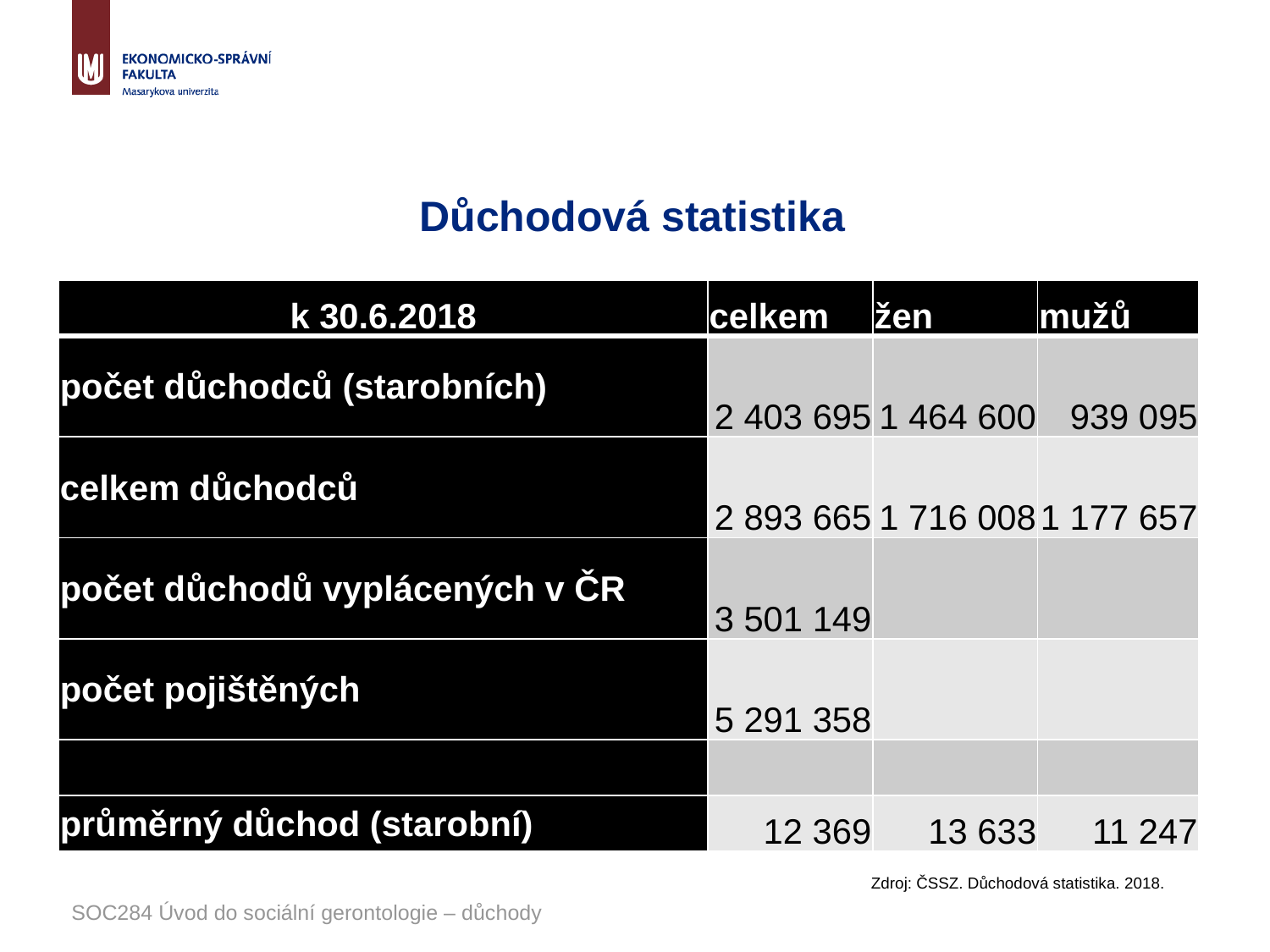

# Důchodová statistika
| k 30.6.2018 | celkem | žen | mužů |
| --- | --- | --- | --- |
| počet důchodců (starobních) | 2 403 695 | 1 464 600 | 939 095 |
| celkem důchodců | 2 893 665 | 1 716 008 | 1 177 657 |
| počet důchodů vyplácených v ČR | 3 501 149 |  |  |
| počet pojištěných | 5 291 358 |  |  |
|  |  |  |  |
| průměrný důchod (starobní) | 12 369 | 13 633 | 11 247 |

Zdroj: ČSSZ. Důchodová statistika. 2018.
SOC284 Úvod do sociální gerontologie – důchody